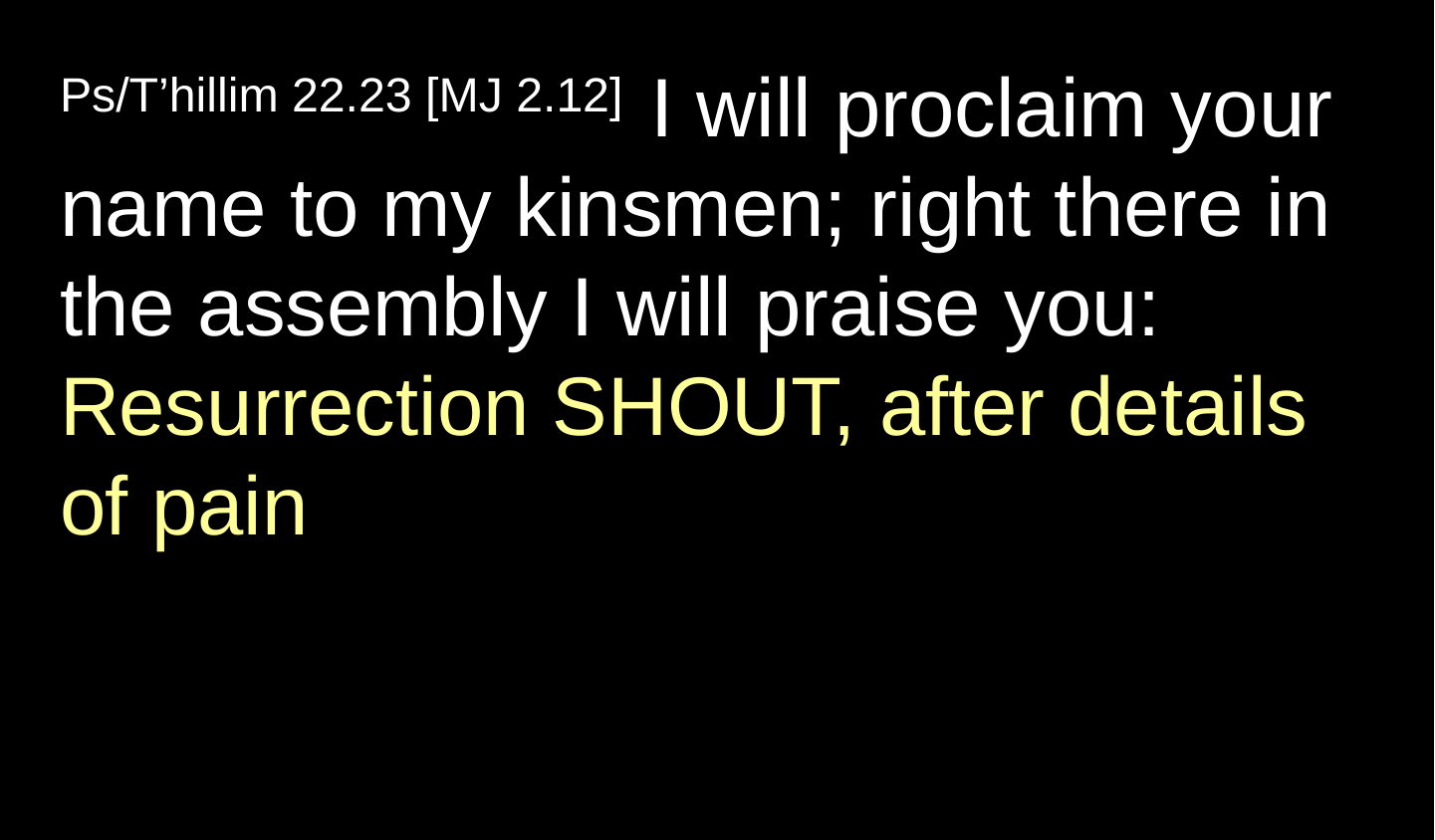

Ps/T’hillim 22.23 [MJ 2.12]  I will proclaim your name to my kinsmen; right there in the assembly I will praise you:
Resurrection SHOUT, after details of pain